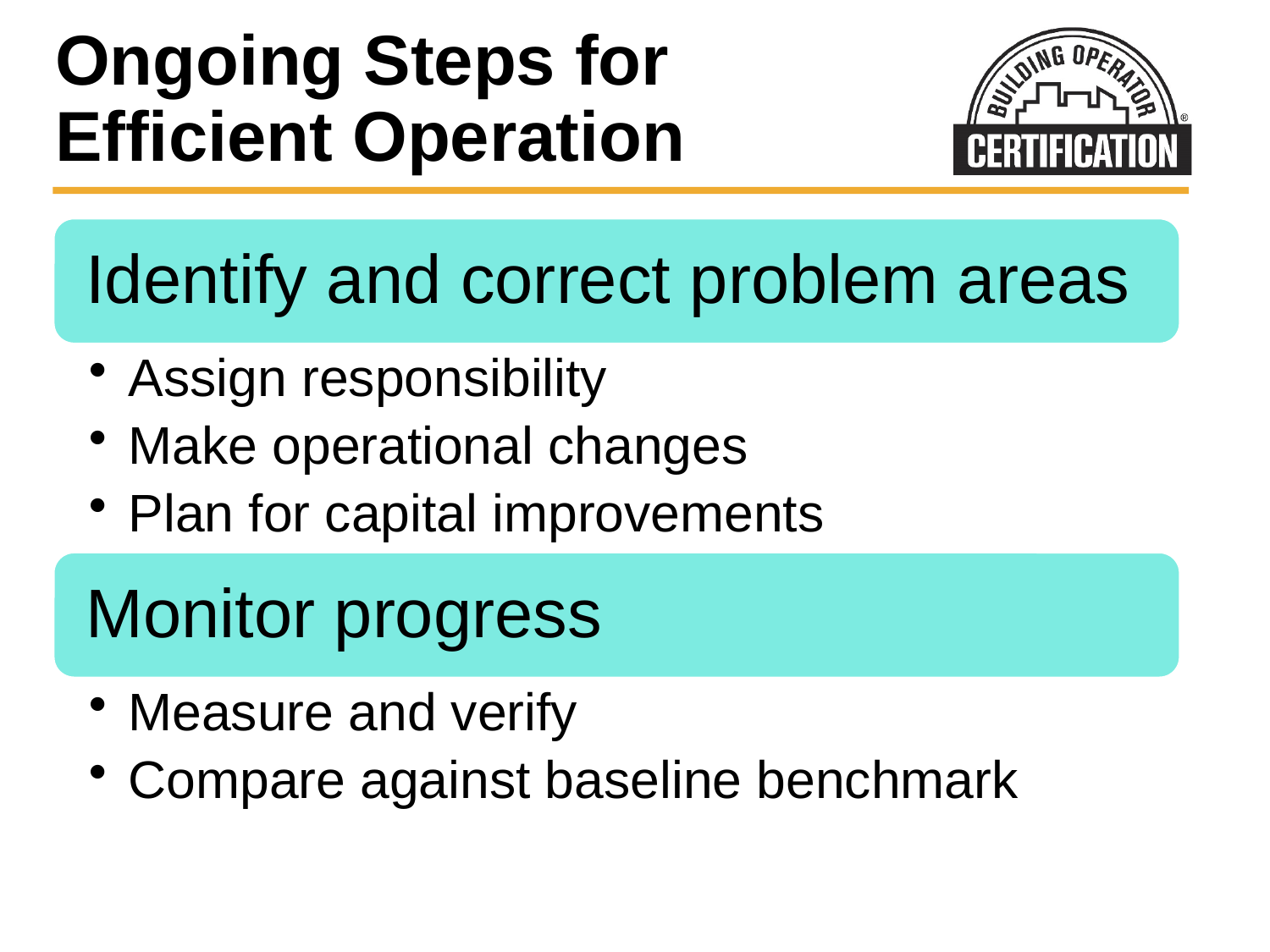

# Ongoing Steps for Efficient Operation
Identify and correct problem areas
Assign responsibility
Make operational changes
Plan for capital improvements
Monitor progress
Measure and verify
Compare against baseline benchmark